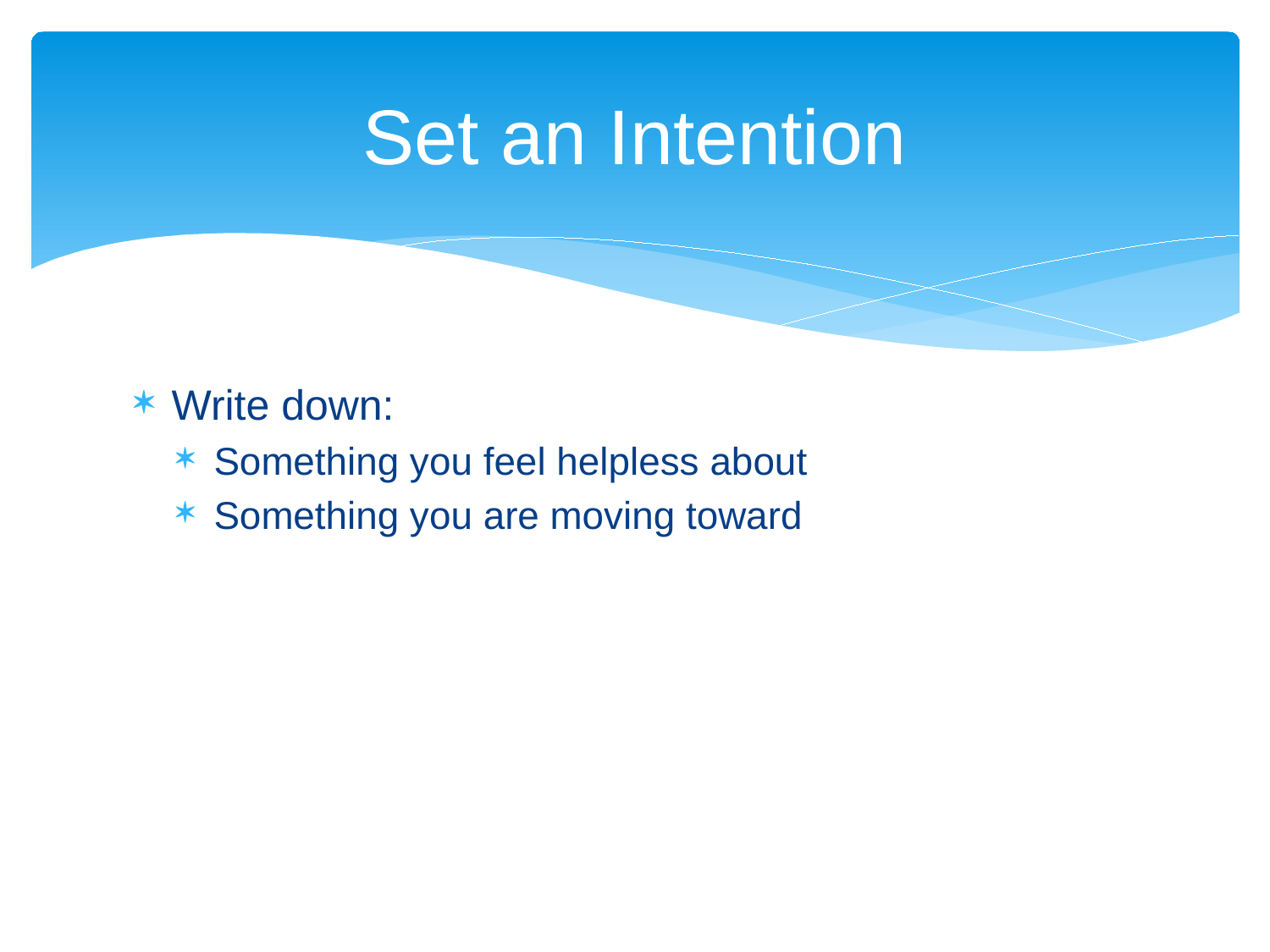

# Set an Intention
Write down:
Something you feel helpless about
Something you are moving toward